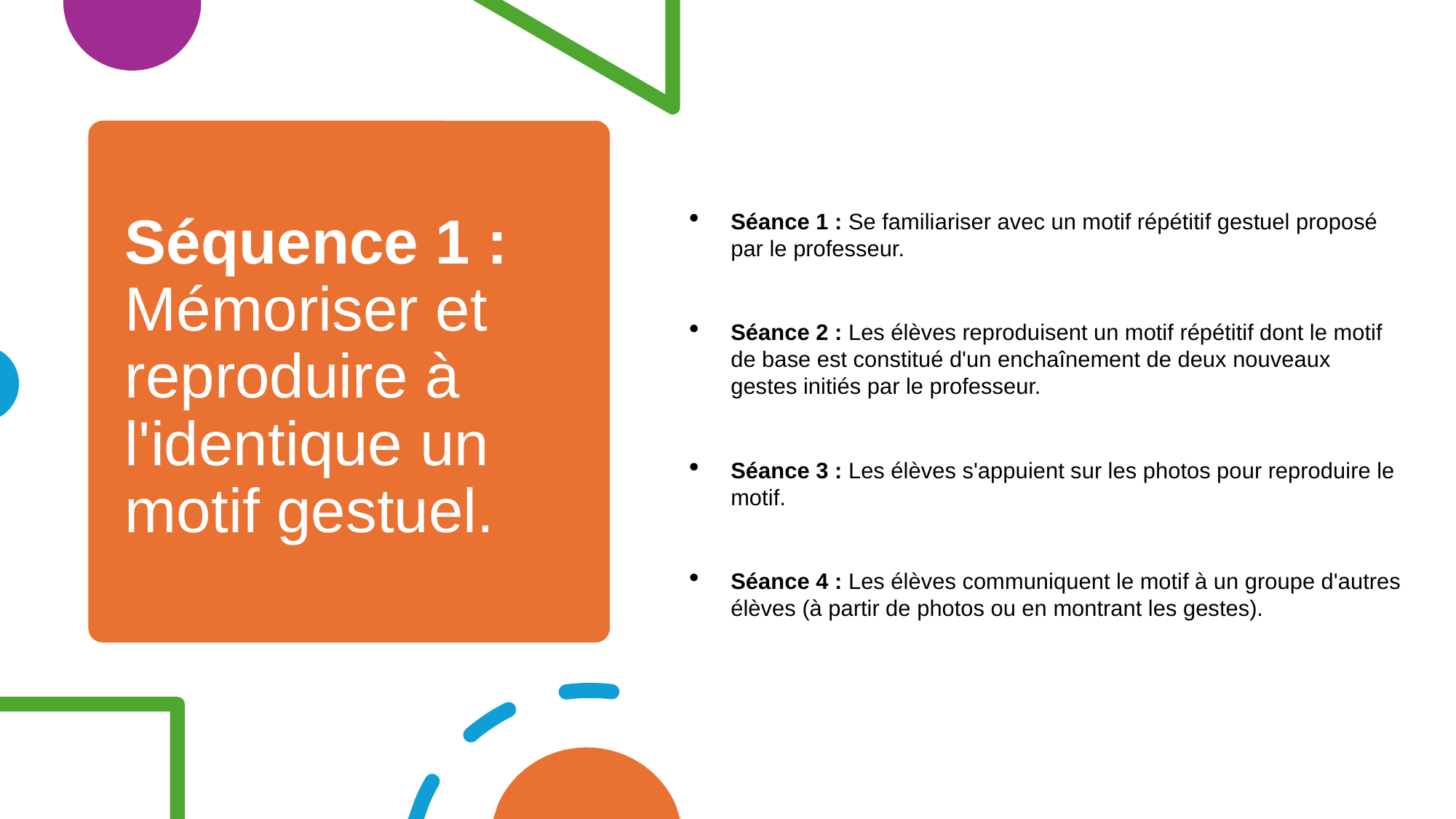

# Séquence 1 : Mémoriser et reproduire à l'identique un motif gestuel.

Séance 1 : Se familiariser avec un motif répétitif gestuel proposé par le professeur.

Séance 2 : Les élèves reproduisent un motif répétitif dont le motif de base est constitué d'un enchaînement de deux nouveaux gestes initiés par le professeur.

Séance 3 : Les élèves s'appuient sur les photos pour reproduire le motif.

Séance 4 : Les élèves communiquent le motif à un groupe d'autres élèves (à partir de photos ou en montrant les gestes).